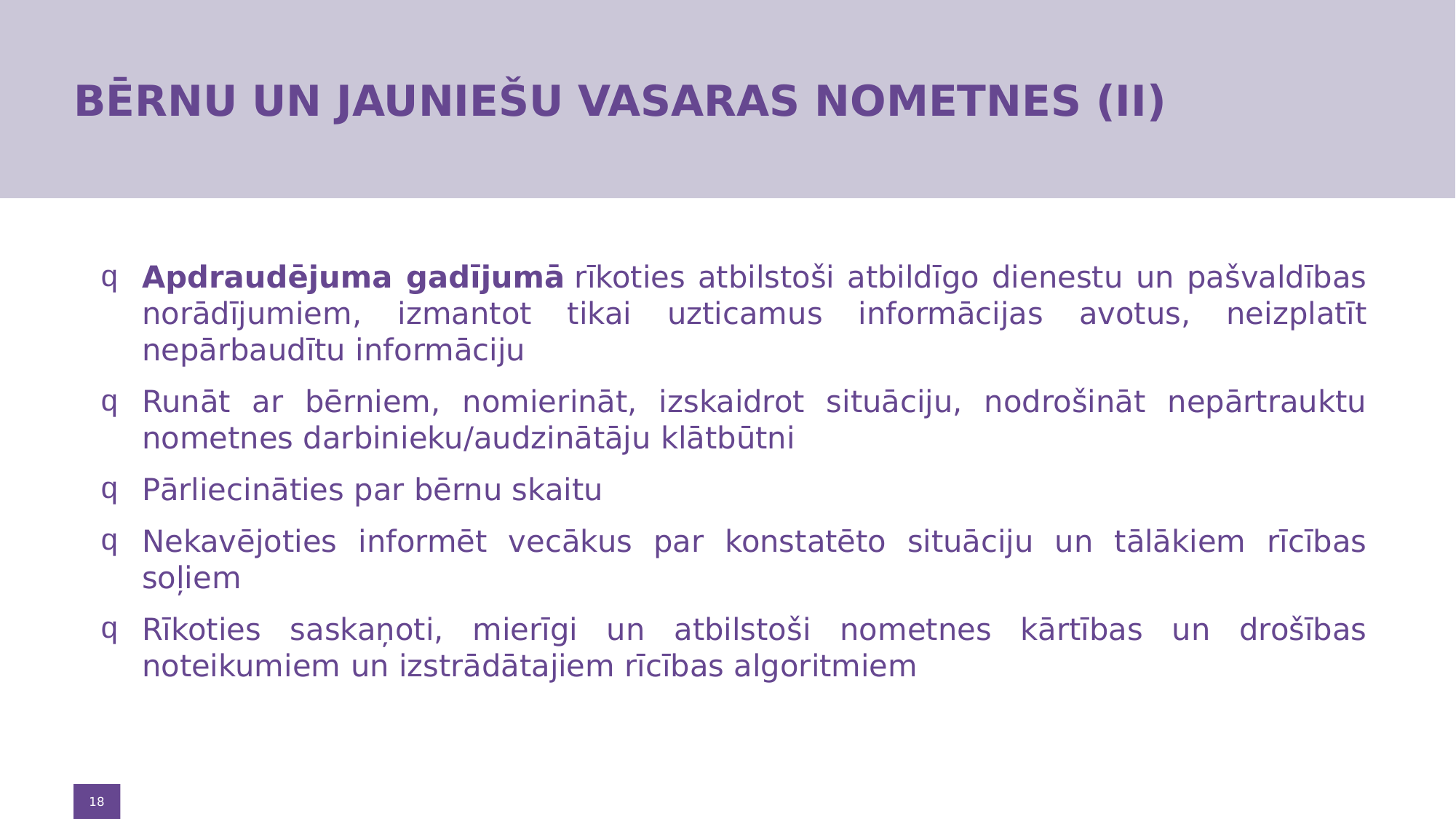

# BĒRNU UN JAUNIEŠU VASARAS NOMETNES (II)​
Apdraudējuma gadījumā rīkoties atbilstoši atbildīgo dienestu un pašvaldības norādījumiem, izmantot tikai uzticamus informācijas avotus, neizplatīt nepārbaudītu informāciju
Runāt ar bērniem, nomierināt, izskaidrot situāciju, nodrošināt nepārtrauktu nometnes darbinieku/audzinātāju klātbūtni
Pārliecināties par bērnu skaitu
Nekavējoties informēt vecākus par konstatēto situāciju un tālākiem rīcības soļiem
Rīkoties saskaņoti, mierīgi un atbilstoši nometnes kārtības un drošības noteikumiem un izstrādātajiem rīcības algoritmiem

18